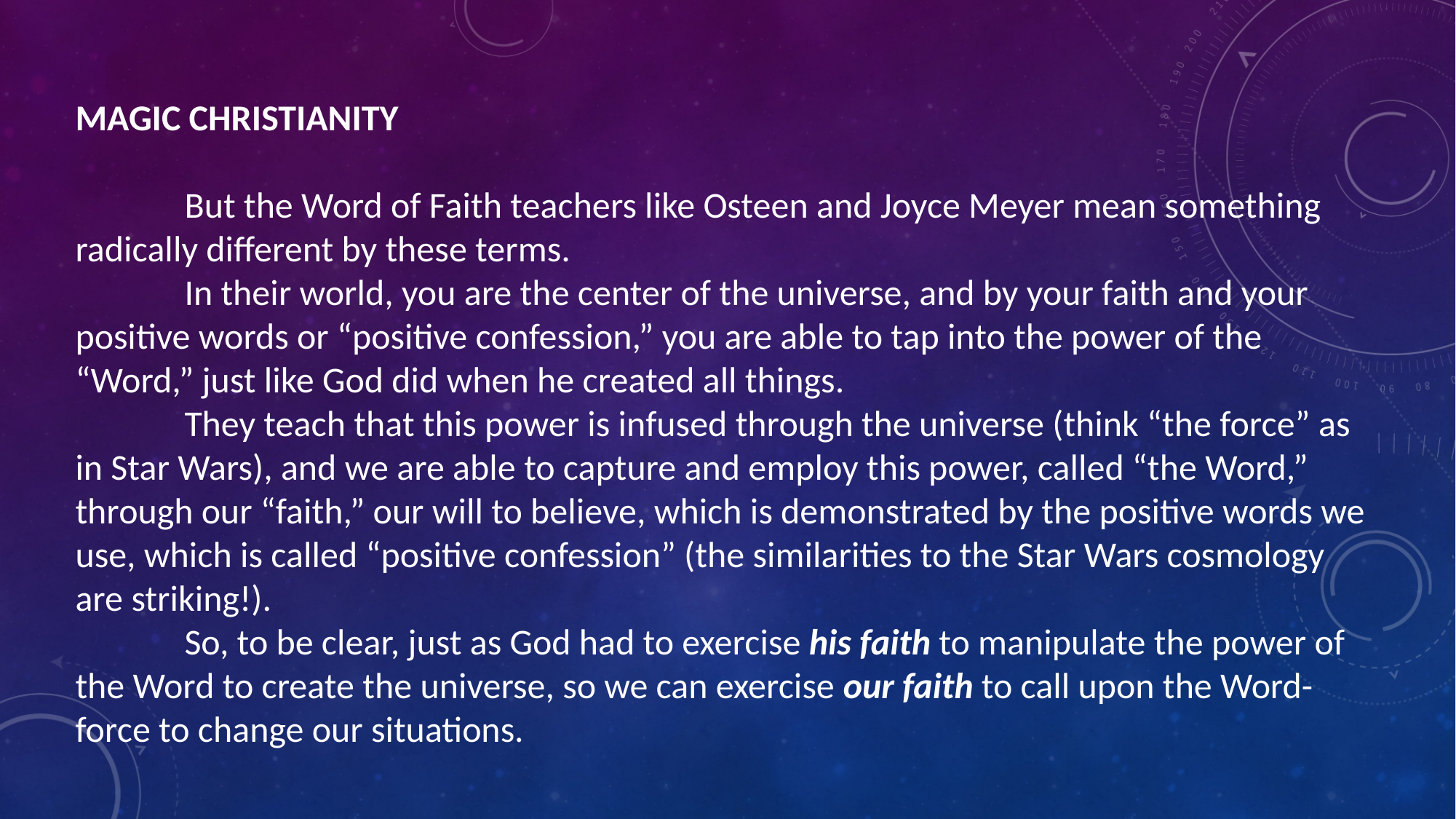

MAGIC CHRISTIANITY

	But the Word of Faith teachers like Osteen and Joyce Meyer mean something radically different by these terms.
	In their world, you are the center of the universe, and by your faith and your positive words or “positive confession,” you are able to tap into the power of the “Word,” just like God did when he created all things.
	They teach that this power is infused through the universe (think “the force” as in Star Wars), and we are able to capture and employ this power, called “the Word,” through our “faith,” our will to believe, which is demonstrated by the positive words we use, which is called “positive confession” (the similarities to the Star Wars cosmology are striking!).
	So, to be clear, just as God had to exercise his faith to manipulate the power of the Word to create the universe, so we can exercise our faith to call upon the Word-force to change our situations.